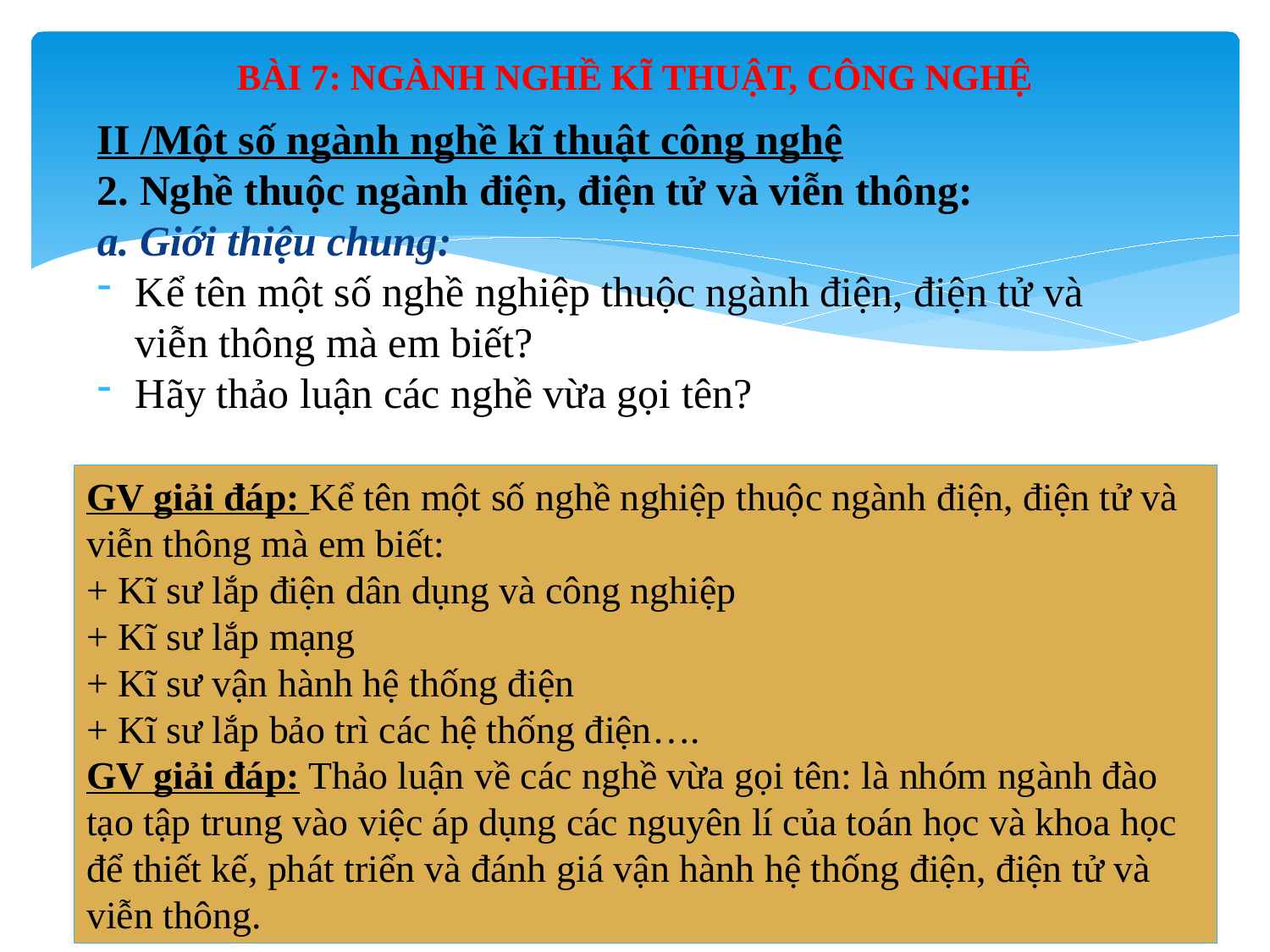

# BÀI 7: NGÀNH NGHỀ KĨ THUẬT, CÔNG NGHỆ
II /Một số ngành nghề kĩ thuật công nghệ
2. Nghề thuộc ngành điện, điện tử và viễn thông:
a. Giới thiệu chung:
Kể tên một số nghề nghiệp thuộc ngành điện, điện tử và viễn thông mà em biết?
Hãy thảo luận các nghề vừa gọi tên?
GV giải đáp: Kể tên một số nghề nghiệp thuộc ngành điện, điện tử và viễn thông mà em biết:
+ Kĩ sư lắp điện dân dụng và công nghiệp
+ Kĩ sư lắp mạng
+ Kĩ sư vận hành hệ thống điện
+ Kĩ sư lắp bảo trì các hệ thống điện….
GV giải đáp: Thảo luận về các nghề vừa gọi tên: là nhóm ngành đào tạo tập trung vào việc áp dụng các nguyên lí của toán học và khoa học để thiết kế, phát triển và đánh giá vận hành hệ thống điện, điện tử và viễn thông.